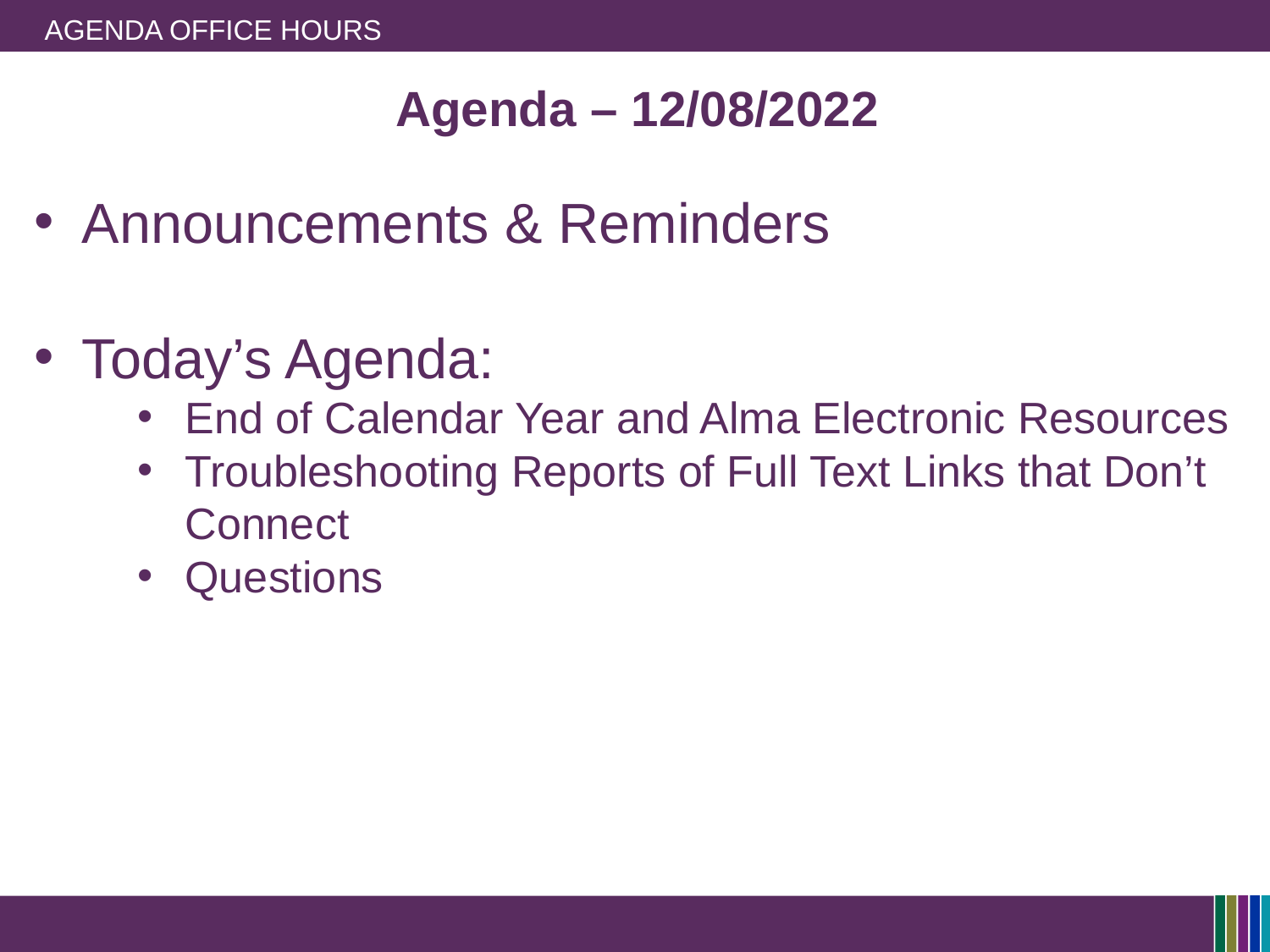

# Agenda Office Hours
Agenda – 12/08/2022

Announcements & Reminders

Today’s Agenda:
End of Calendar Year and Alma Electronic Resources
Troubleshooting Reports of Full Text Links that Don’t Connect
Questions